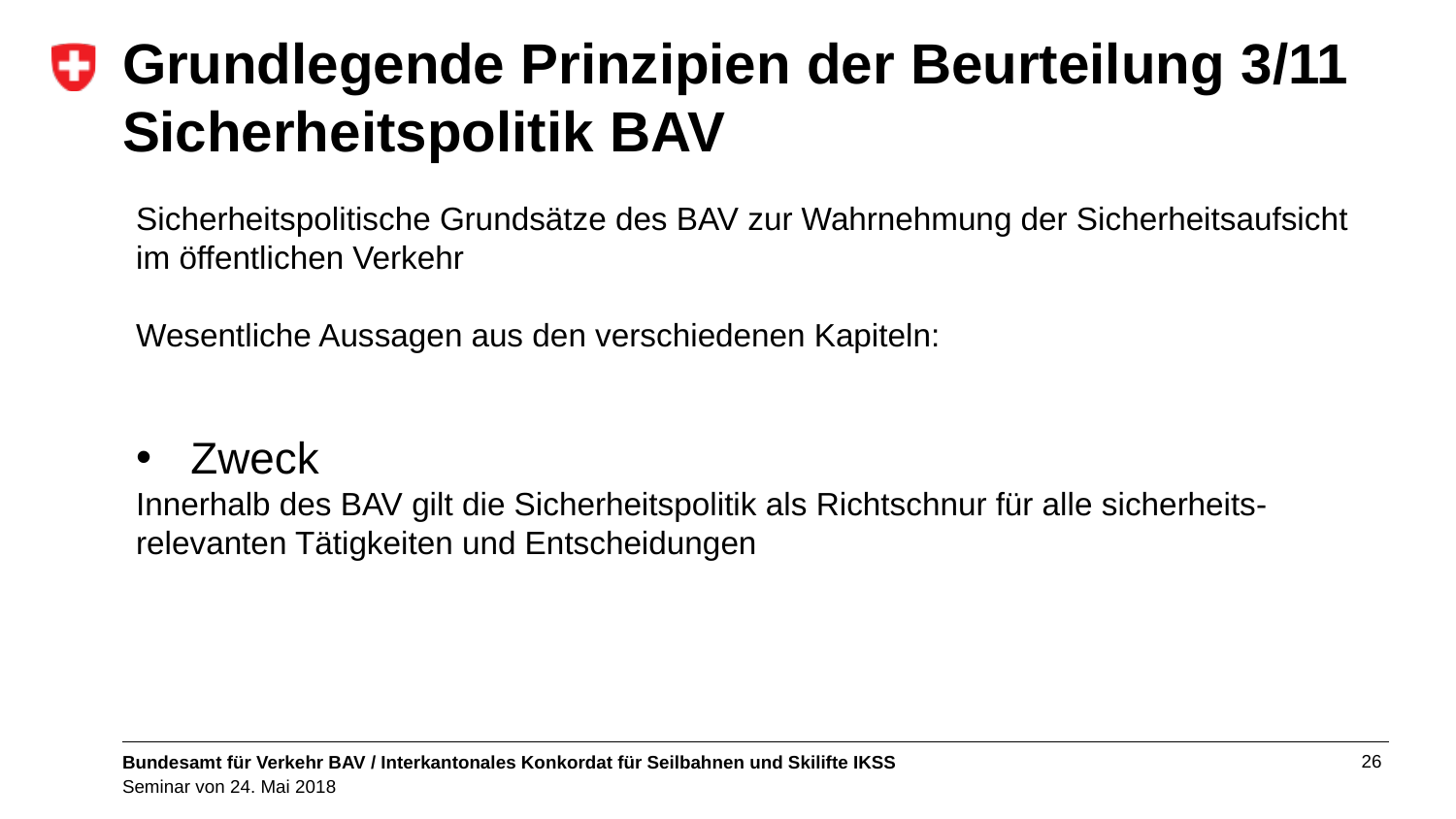

# Grundlegende Prinzipien der Beurteilung 3/11 Sicherheitspolitik BAV
Sicherheitspolitische Grundsätze des BAV zur Wahrnehmung der Sicherheitsaufsicht im öffentlichen Verkehr

Wesentliche Aussagen aus den verschiedenen Kapiteln:

Zweck
Innerhalb des BAV gilt die Sicherheitspolitik als Richtschnur für alle sicherheits-relevanten Tätigkeiten und Entscheidungen